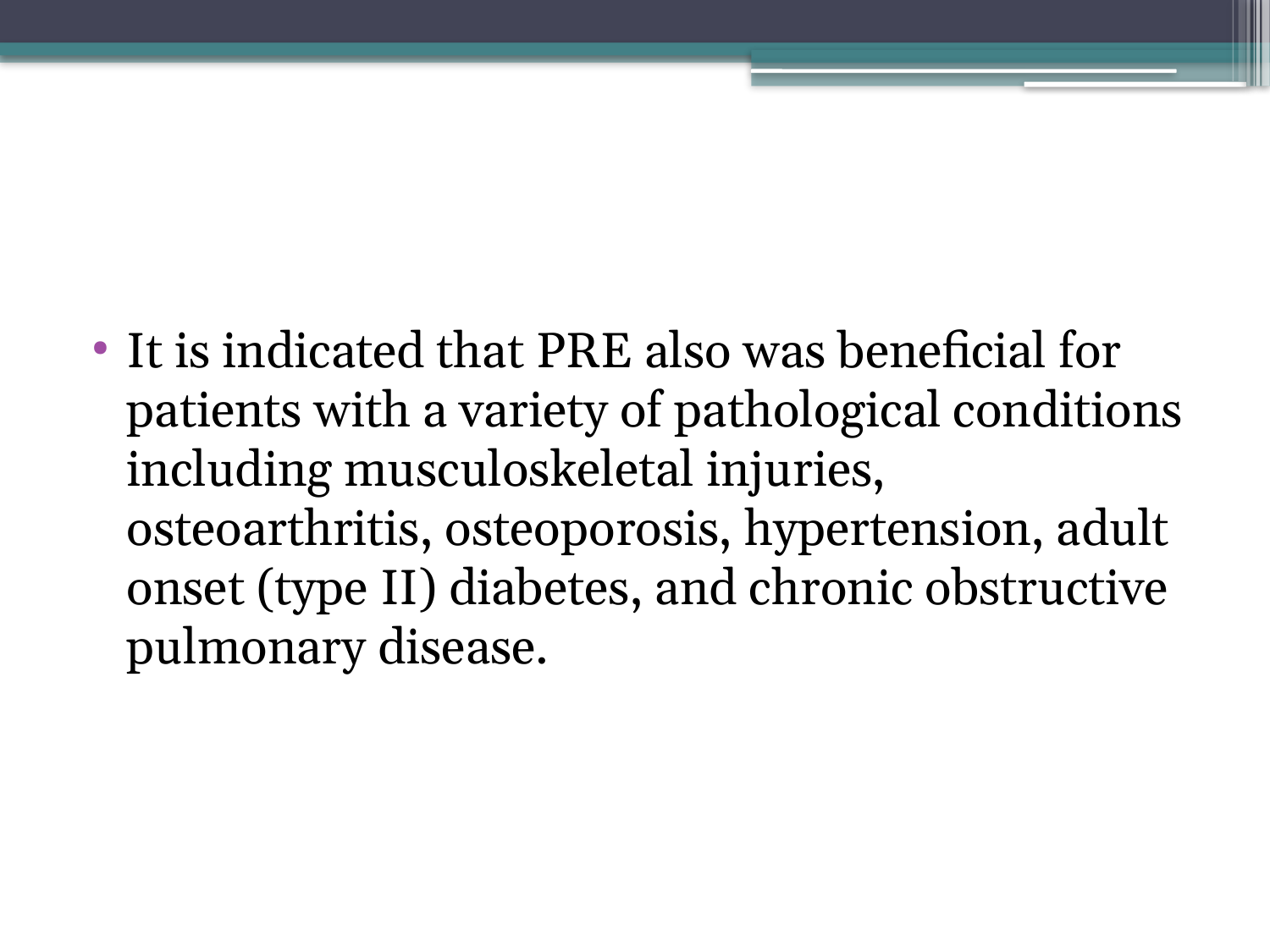

#
It is indicated that PRE also was beneficial for patients with a variety of pathological conditions including musculoskeletal injuries, osteoarthritis, osteoporosis, hypertension, adult onset (type II) diabetes, and chronic obstructive pulmonary disease.